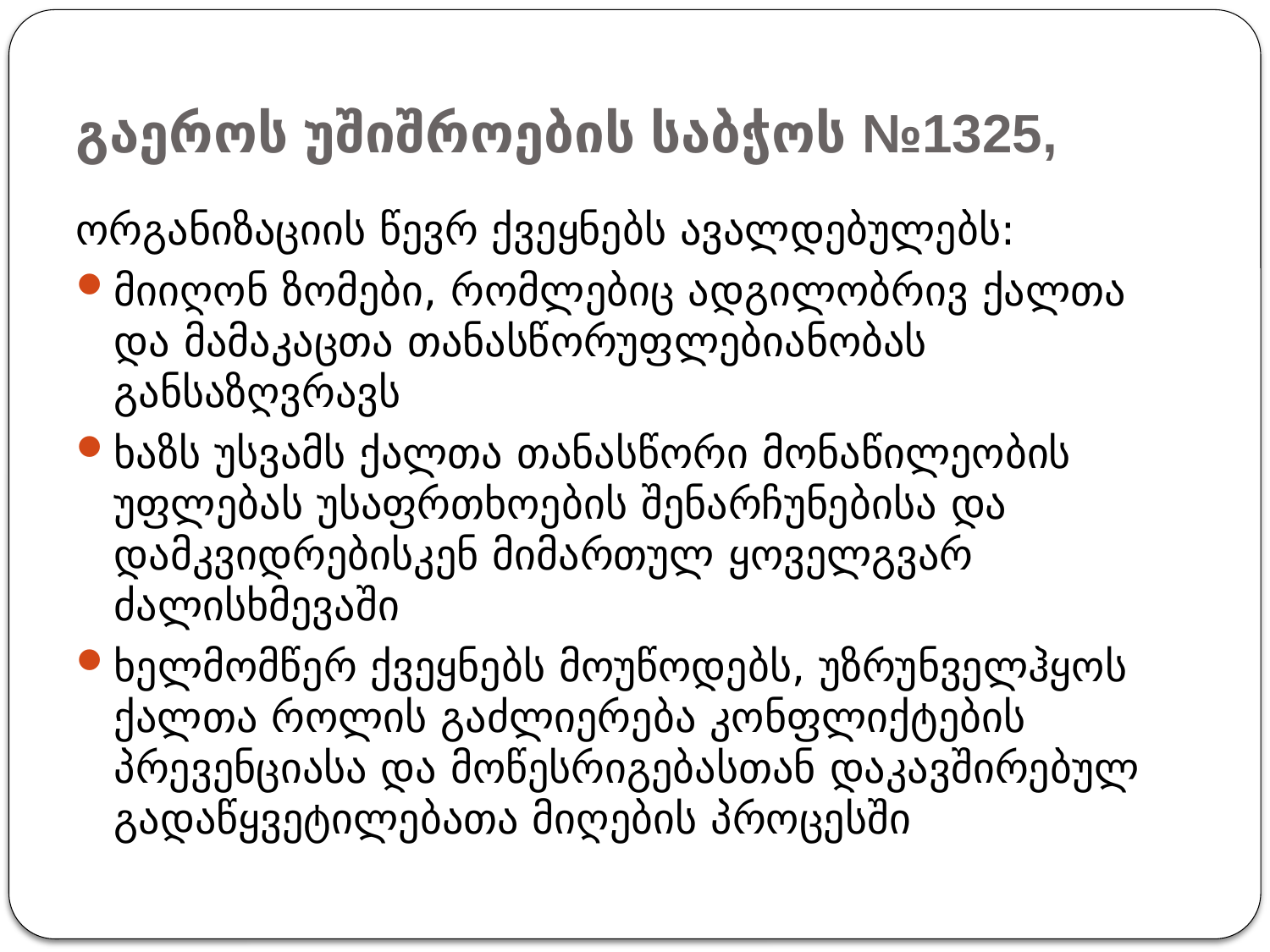

# გაეროს უშიშროების საბჭოს №1325,
ორგანიზაციის წევრ ქვეყნებს ავალდებულებს:
მიიღონ ზომები, რომლებიც ადგილობრივ ქალთა და მამაკაცთა თანასწორუფლებიანობას განსაზღვრავს
ხაზს უსვამს ქალთა თანასწორი მონაწილეობის უფლებას უსაფრთხოების შენარჩუნებისა და დამკვიდრებისკენ მიმართულ ყოველგვარ ძალისხმევაში
ხელმომწერ ქვეყნებს მოუწოდებს, უზრუნველჰყოს ქალთა როლის გაძლიერება კონფლიქტების პრევენციასა და მოწესრიგებასთან დაკავშირებულ გადაწყვეტილებათა მიღების პროცესში